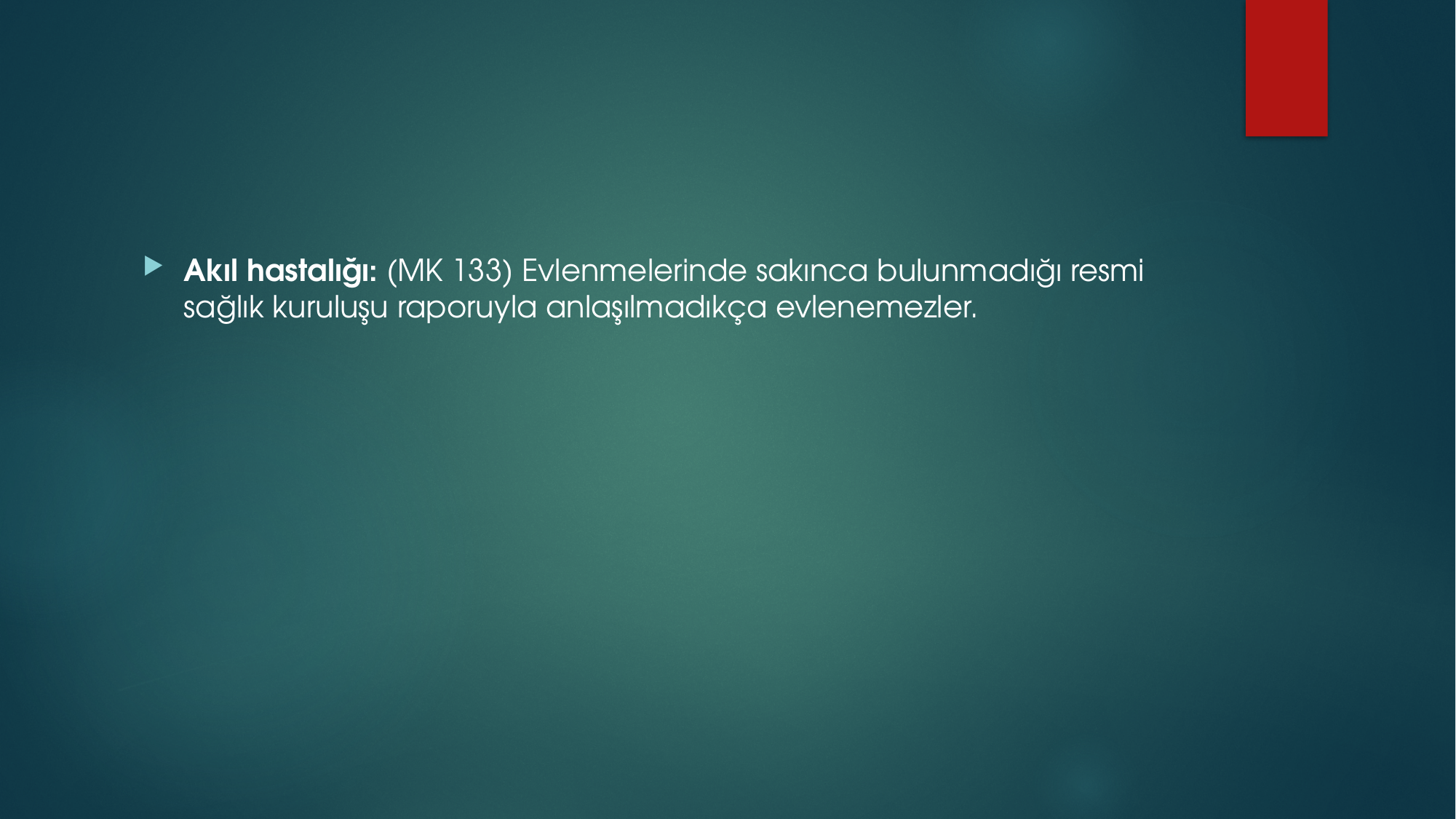

#
Akıl hastalığı: (MK 133) Evlenmelerinde sakınca bulunmadığı resmi sağlık kuruluşu raporuyla anlaşılmadıkça evlenemezler.